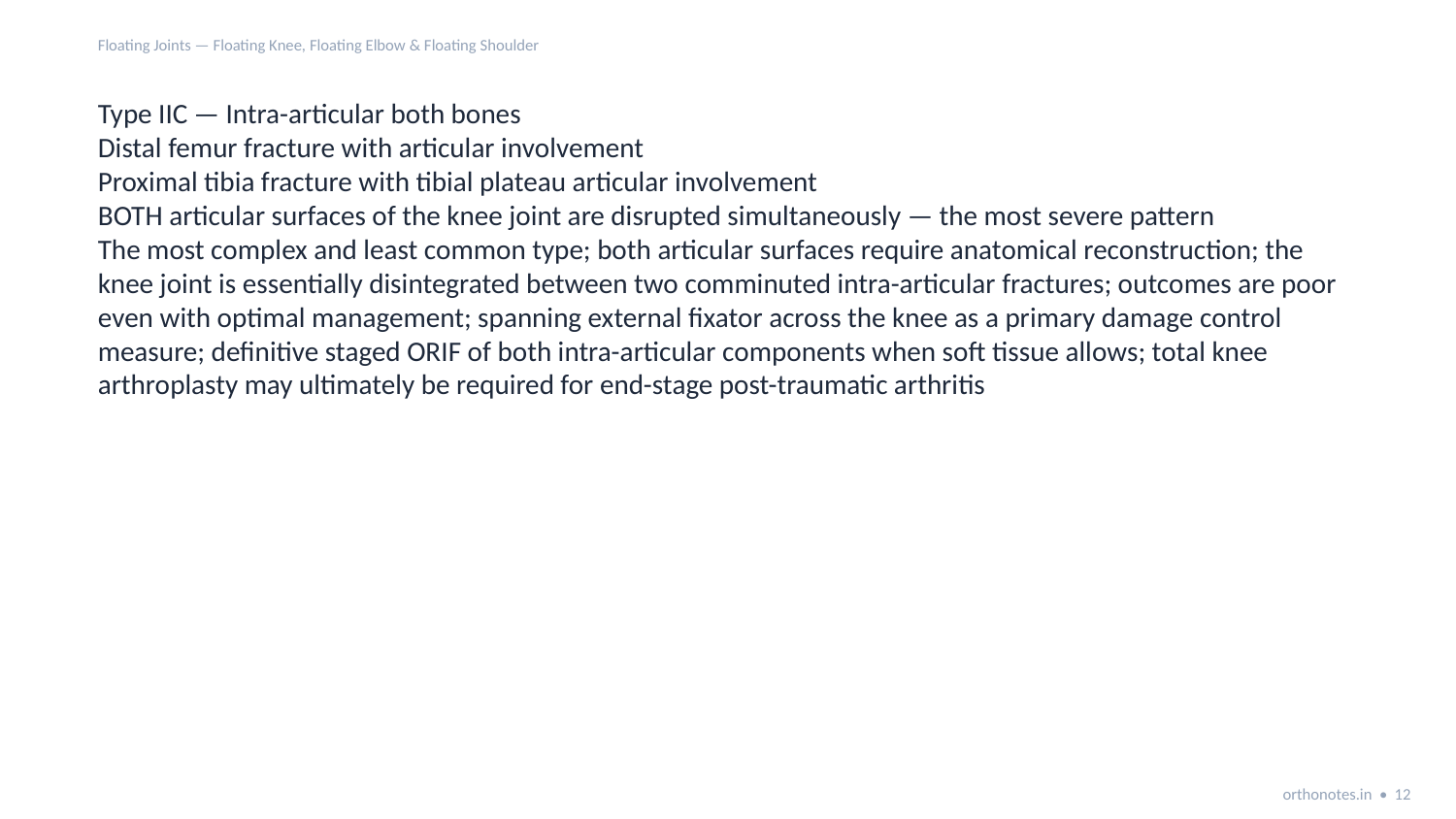

Floating Joints — Floating Knee, Floating Elbow & Floating Shoulder
Type IIC — Intra-articular both bones
Distal femur fracture with articular involvement
Proximal tibia fracture with tibial plateau articular involvement
BOTH articular surfaces of the knee joint are disrupted simultaneously — the most severe pattern
The most complex and least common type; both articular surfaces require anatomical reconstruction; the knee joint is essentially disintegrated between two comminuted intra-articular fractures; outcomes are poor even with optimal management; spanning external fixator across the knee as a primary damage control measure; definitive staged ORIF of both intra-articular components when soft tissue allows; total knee arthroplasty may ultimately be required for end-stage post-traumatic arthritis
orthonotes.in  •  12